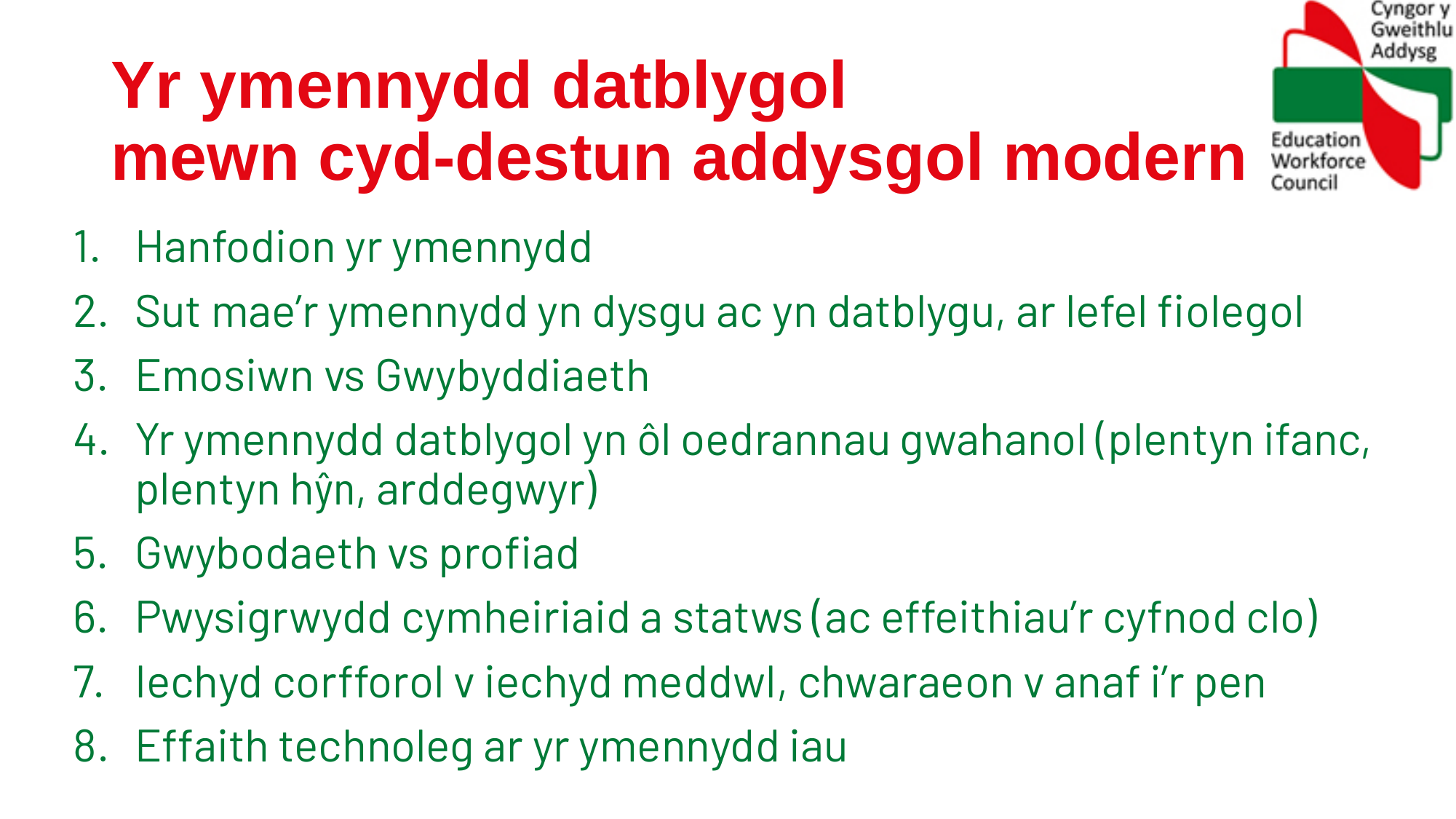

# Yr ymennydd datblygol mewn cyd-destun addysgol modern
Hanfodion yr ymennydd
Sut mae’r ymennydd yn dysgu ac yn datblygu, ar lefel fiolegol
Emosiwn vs Gwybyddiaeth
Yr ymennydd datblygol yn ôl oedrannau gwahanol (plentyn ifanc, plentyn hŷn, arddegwyr)
Gwybodaeth vs profiad
Pwysigrwydd cymheiriaid a statws (ac effeithiau’r cyfnod clo)
Iechyd corfforol v iechyd meddwl, chwaraeon v anaf i’r pen
Effaith technoleg ar yr ymennydd iau